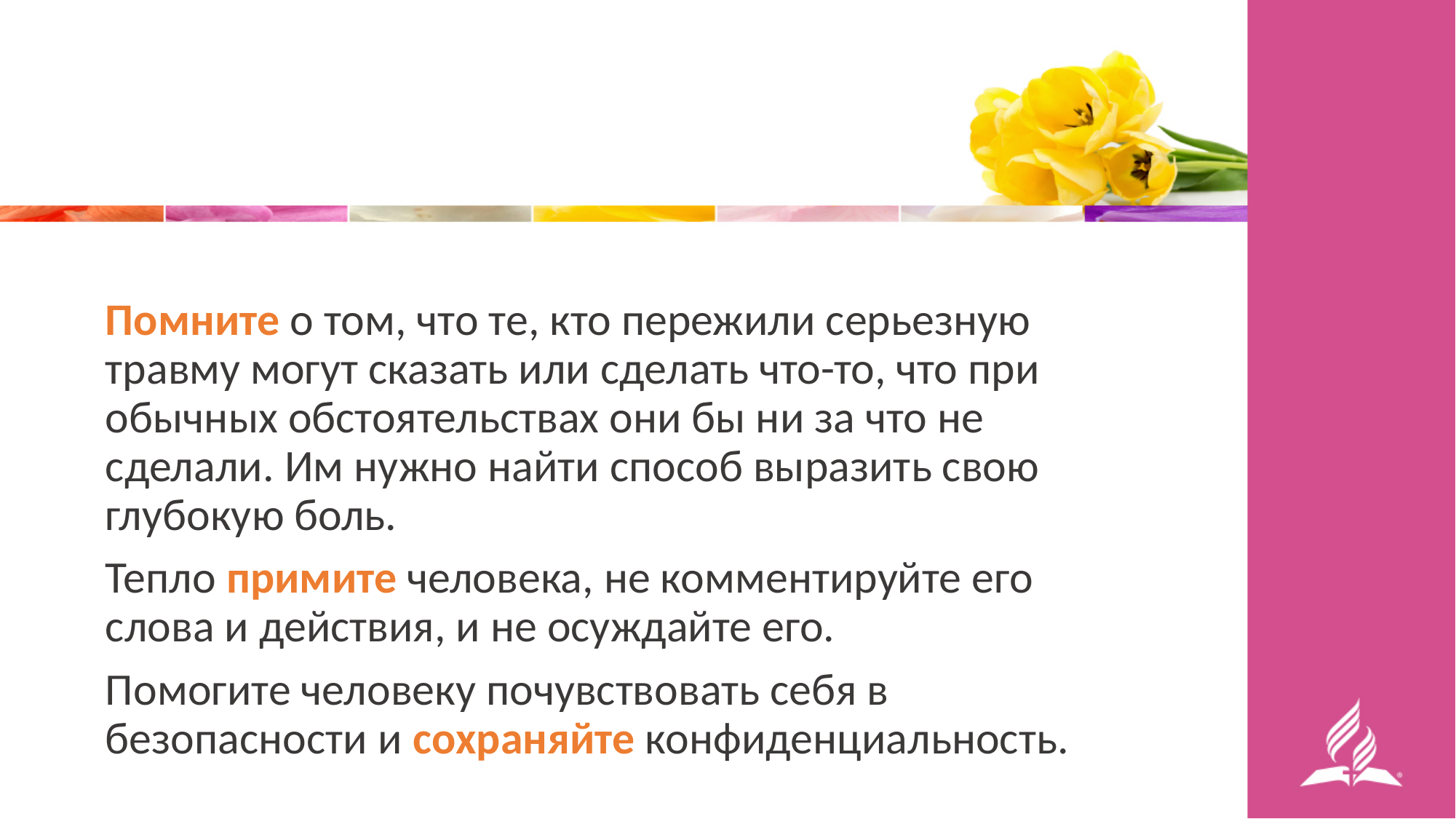

Помните о том, что те, кто пережили серьезную травму могут сказать или сделать что-то, что при обычных обстоятельствах они бы ни за что не сделали. Им нужно найти способ выразить свою глубокую боль.
Тепло примите человека, не комментируйте его слова и действия, и не осуждайте его.
Помогите человеку почувствовать себя в безопасности и сохраняйте конфиденциальность.